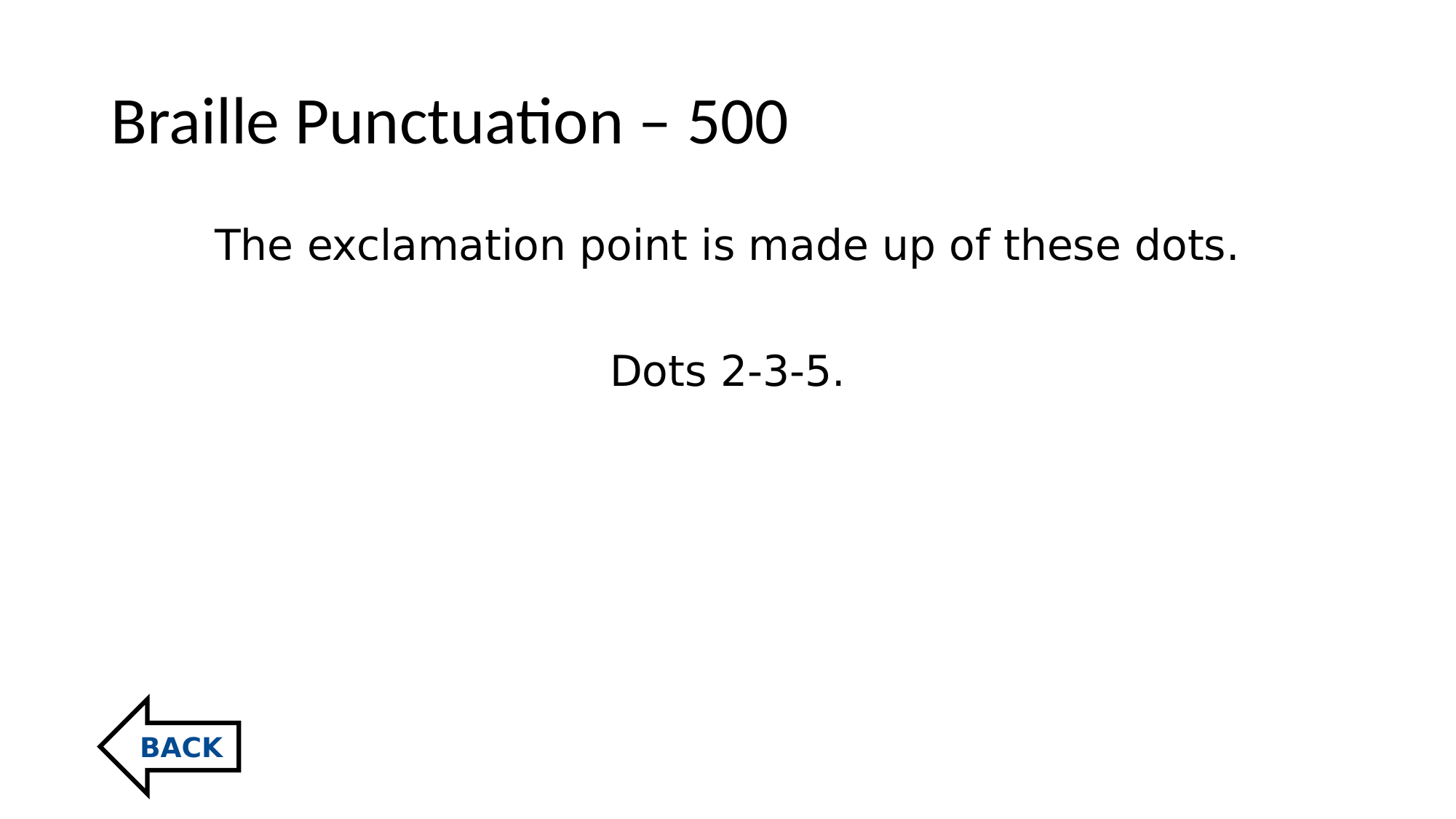

# Braille Punctuation – 500
The exclamation point is made up of these dots.
Dots 2-3-5.